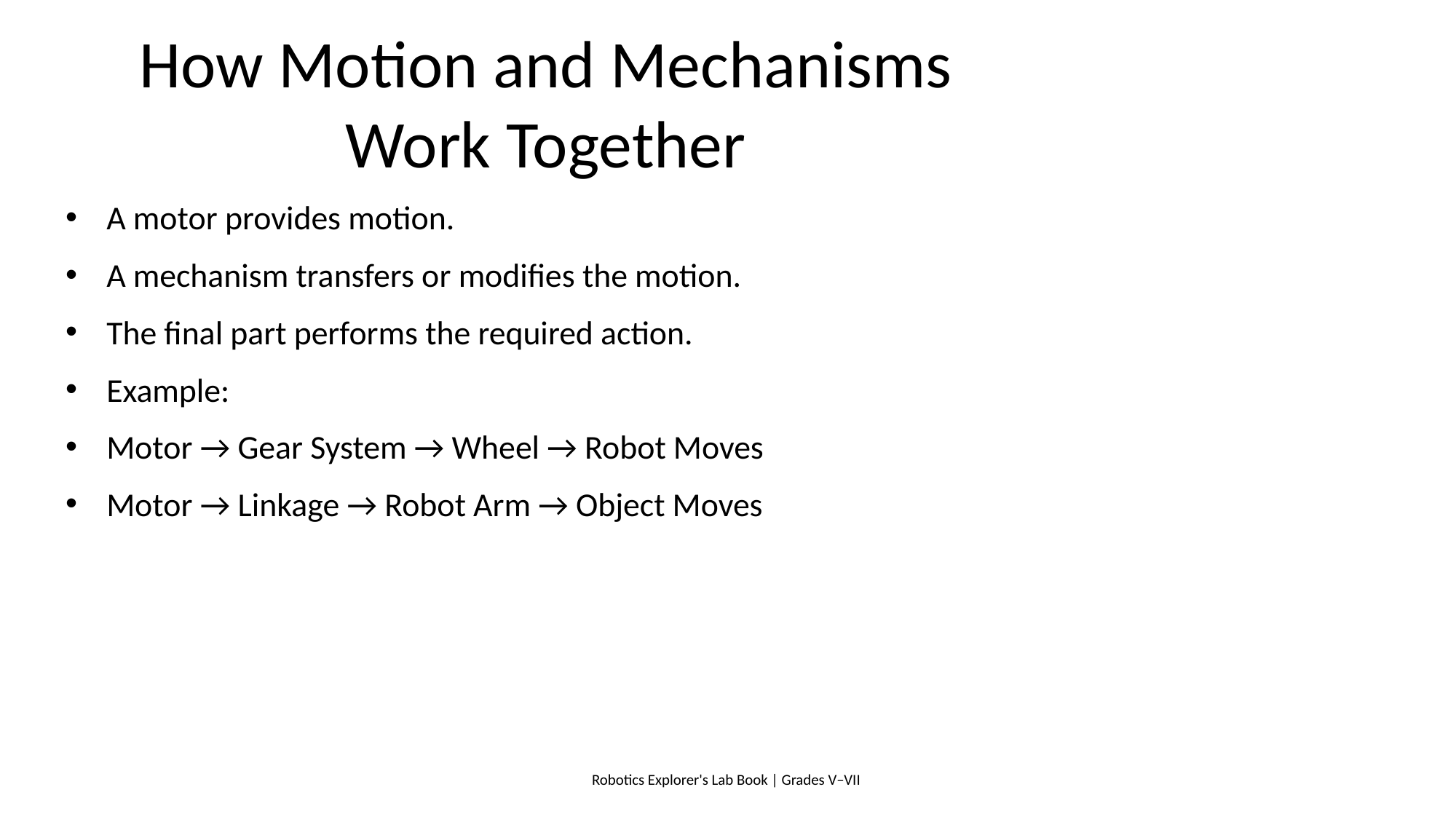

# How Motion and Mechanisms Work Together
A motor provides motion.
A mechanism transfers or modifies the motion.
The final part performs the required action.
Example:
Motor → Gear System → Wheel → Robot Moves
Motor → Linkage → Robot Arm → Object Moves
Robotics Explorer's Lab Book | Grades V–VII